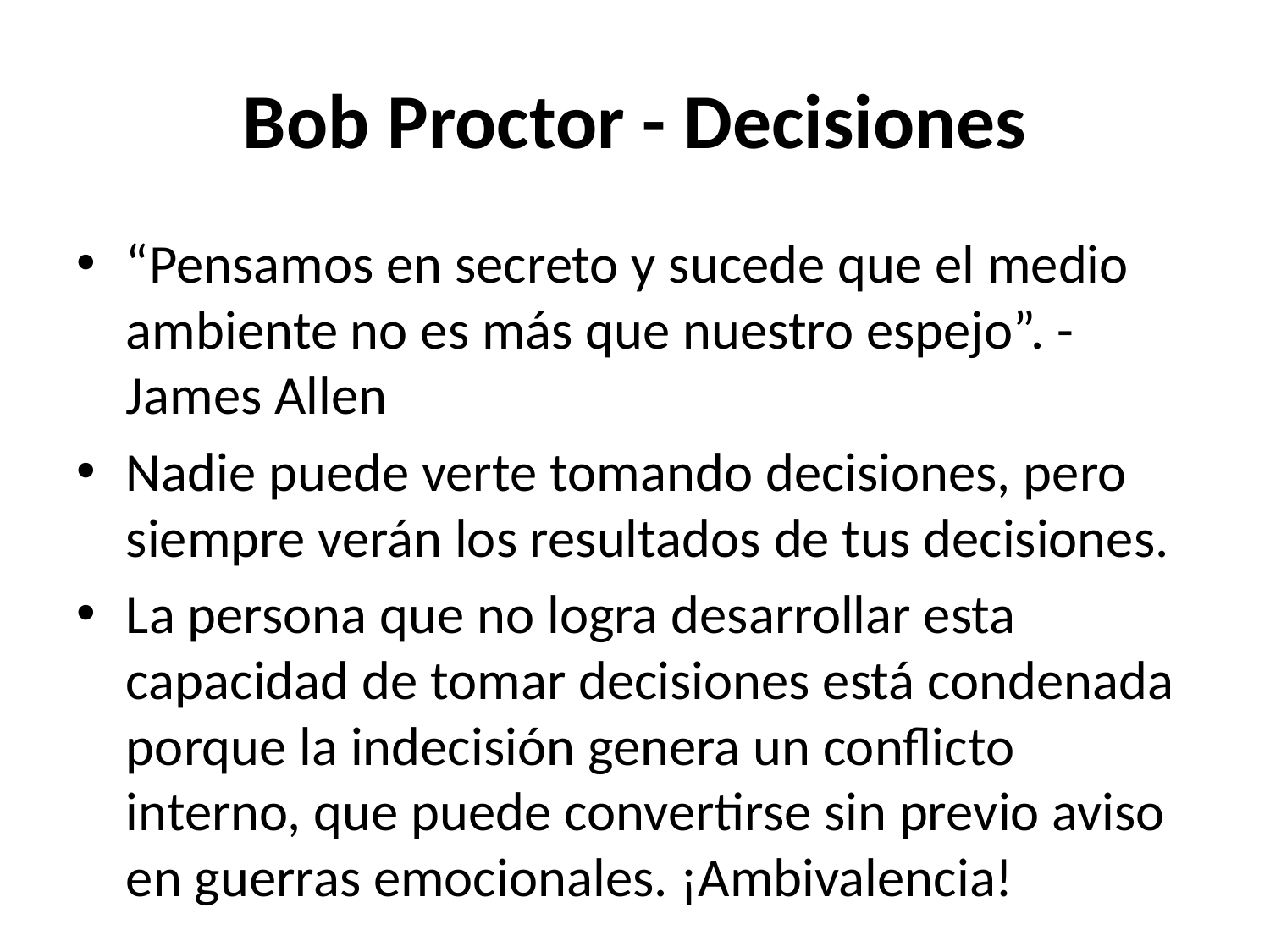

# Bob Proctor - Decisiones
“Pensamos en secreto y sucede que el medio ambiente no es más que nuestro espejo”. -James Allen
Nadie puede verte tomando decisiones, pero siempre verán los resultados de tus decisiones.
La persona que no logra desarrollar esta capacidad de tomar decisiones está condenada porque la indecisión genera un conflicto interno, que puede convertirse sin previo aviso en guerras emocionales. ¡Ambivalencia!